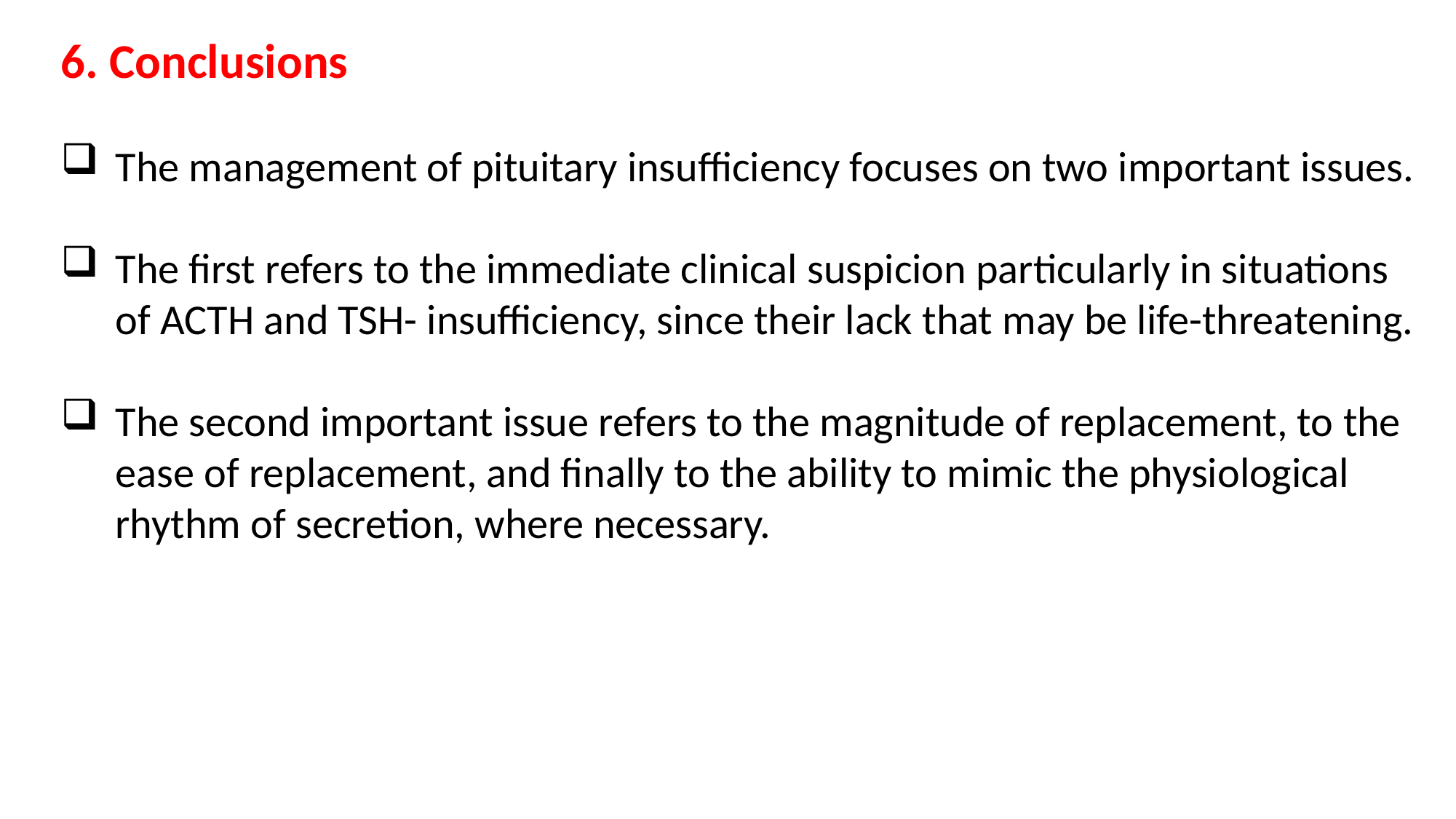

6. Conclusions

The management of pituitary insufficiency focuses on two important issues.

The first refers to the immediate clinical suspicion particularly in situations of ACTH and TSH- insufficiency, since their lack that may be life-threatening.

The second important issue refers to the magnitude of replacement, to the ease of replacement, and finally to the ability to mimic the physiological rhythm of secretion, where necessary.